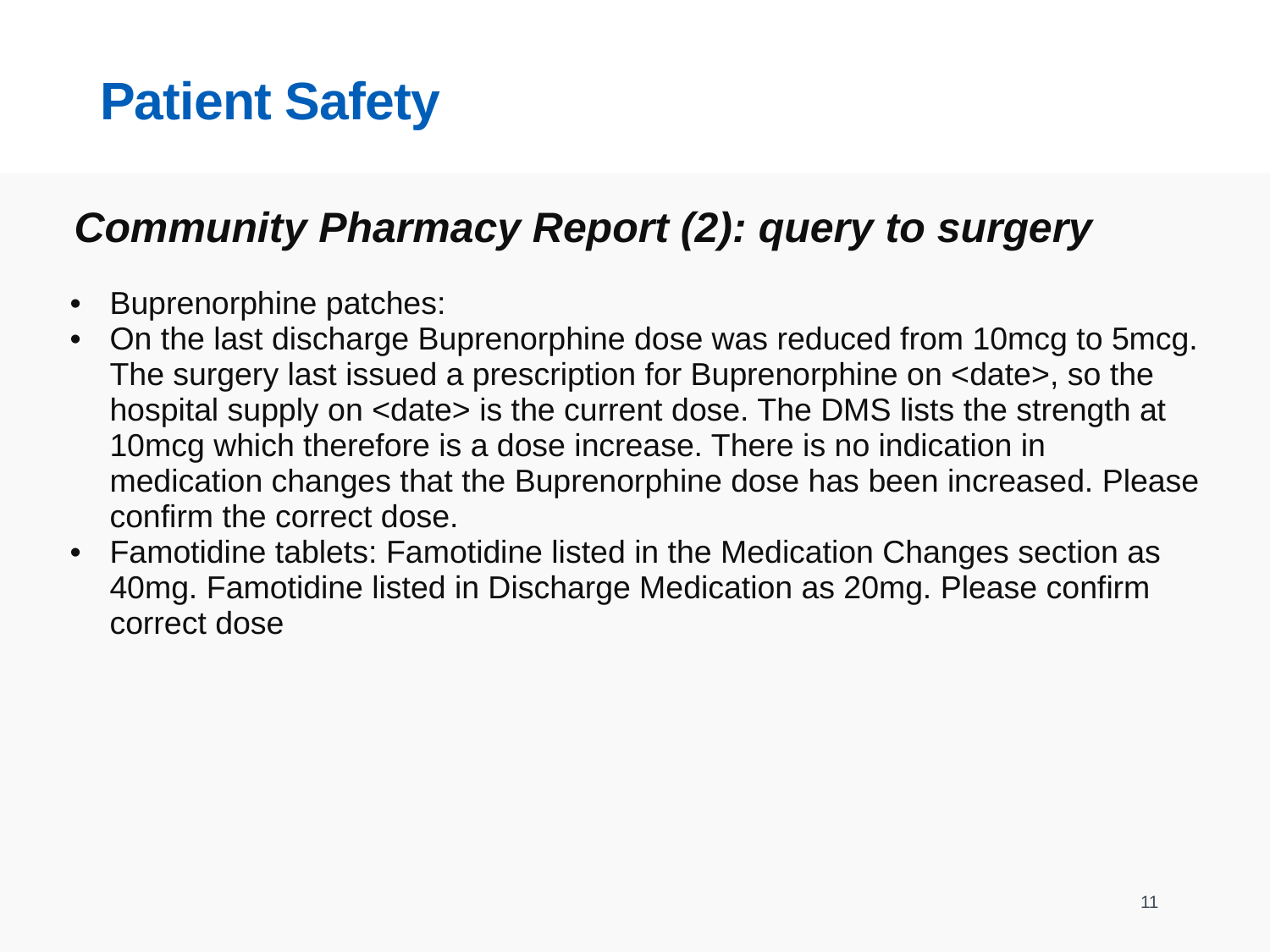

# Patient Safety
Community Pharmacy Report (2): query to surgery
| Buprenorphine patches: On the last discharge Buprenorphine dose was reduced from 10mcg to 5mcg. The surgery last issued a prescription for Buprenorphine on <date>, so the hospital supply on <date> is the current dose. The DMS lists the strength at 10mcg which therefore is a dose increase. There is no indication in medication changes that the Buprenorphine dose has been increased. Please confirm the correct dose. Famotidine tablets: Famotidine listed in the Medication Changes section as 40mg. Famotidine listed in Discharge Medication as 20mg. Please confirm correct dose |
| --- |
11